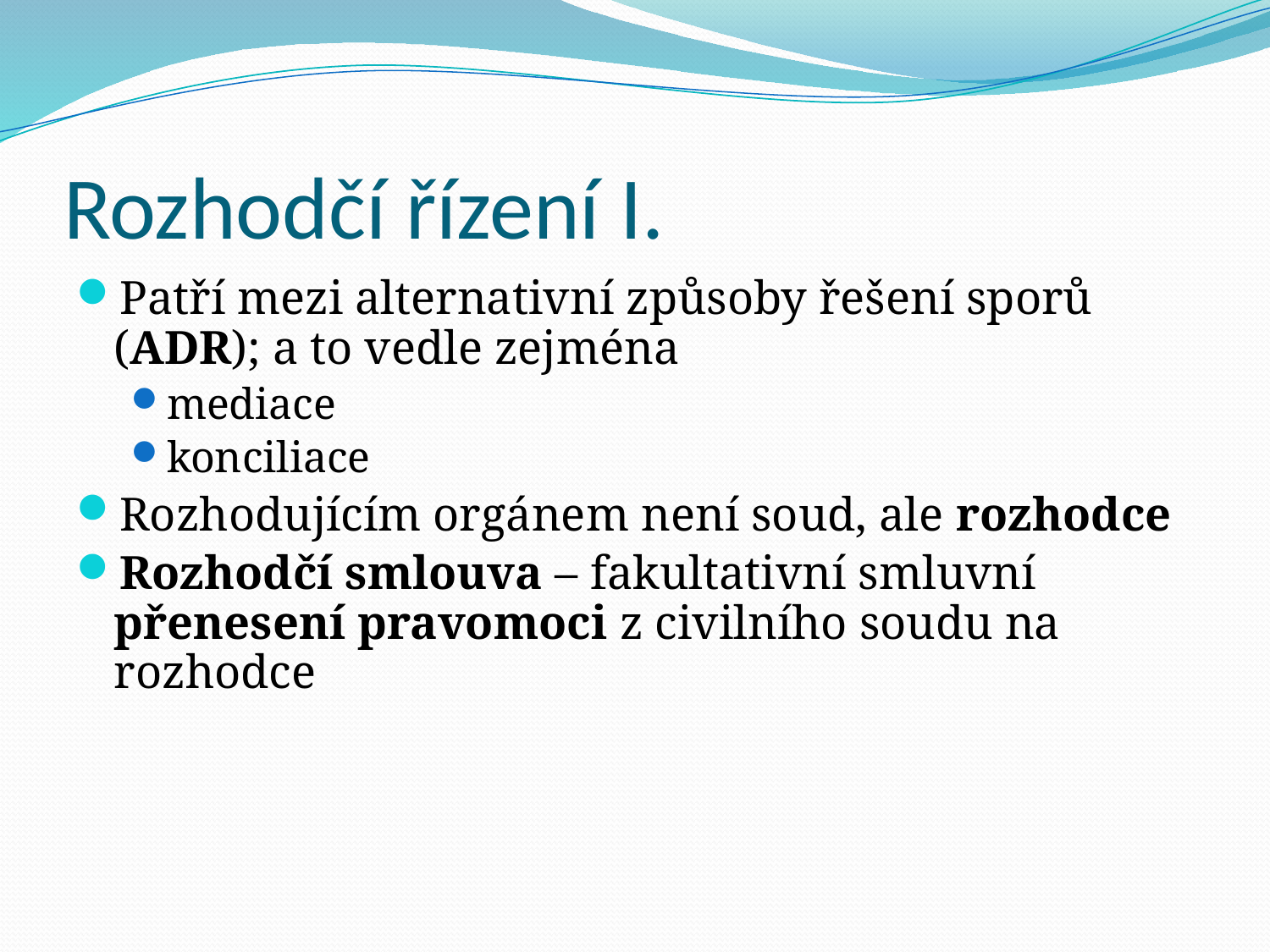

# Rozhodčí řízení I.
Patří mezi alternativní způsoby řešení sporů (ADR); a to vedle zejména
mediace
konciliace
Rozhodujícím orgánem není soud, ale rozhodce
Rozhodčí smlouva – fakultativní smluvní přenesení pravomoci z civilního soudu na rozhodce